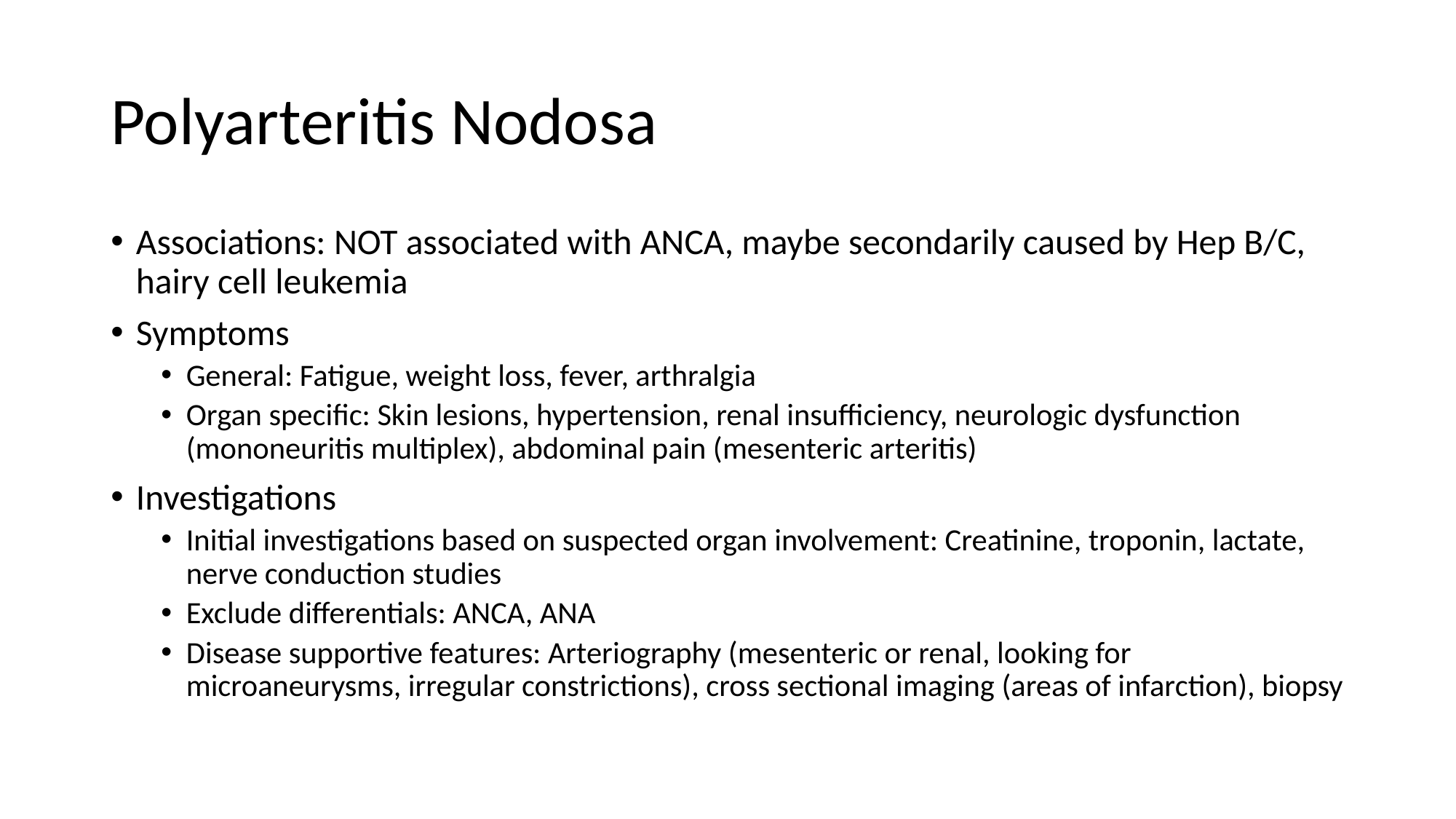

# Polyarteritis Nodosa
Associations: NOT associated with ANCA, maybe secondarily caused by Hep B/C, hairy cell leukemia
Symptoms
General: Fatigue, weight loss, fever, arthralgia
Organ specific: Skin lesions, hypertension, renal insufficiency, neurologic dysfunction (mononeuritis multiplex), abdominal pain (mesenteric arteritis)
Investigations
Initial investigations based on suspected organ involvement: Creatinine, troponin, lactate, nerve conduction studies
Exclude differentials: ANCA, ANA
Disease supportive features: Arteriography (mesenteric or renal, looking for microaneurysms, irregular constrictions), cross sectional imaging (areas of infarction), biopsy